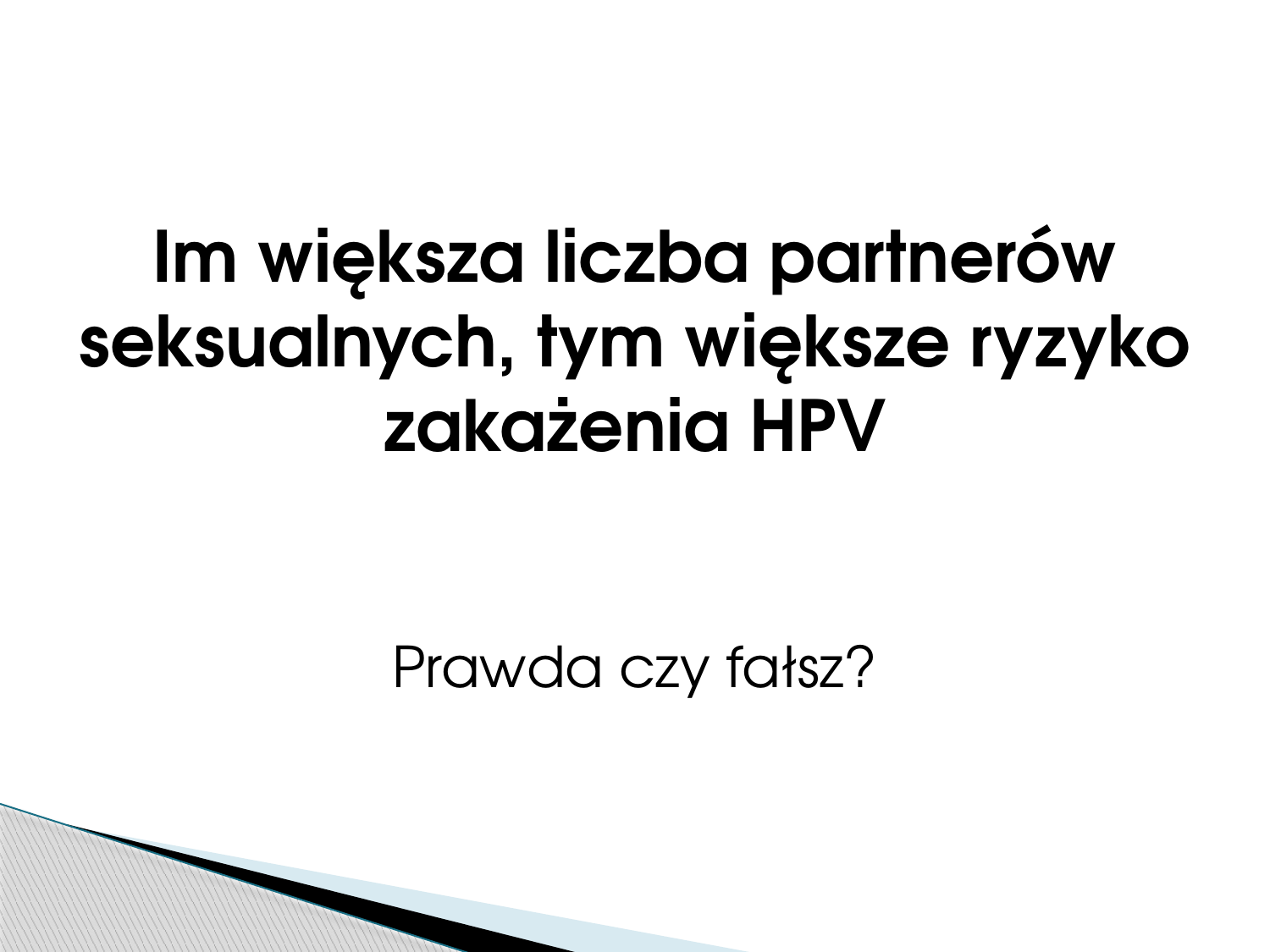

Im większa liczba partnerów seksualnych, tym większe ryzyko zakażenia HPV
Prawda czy fałsz?